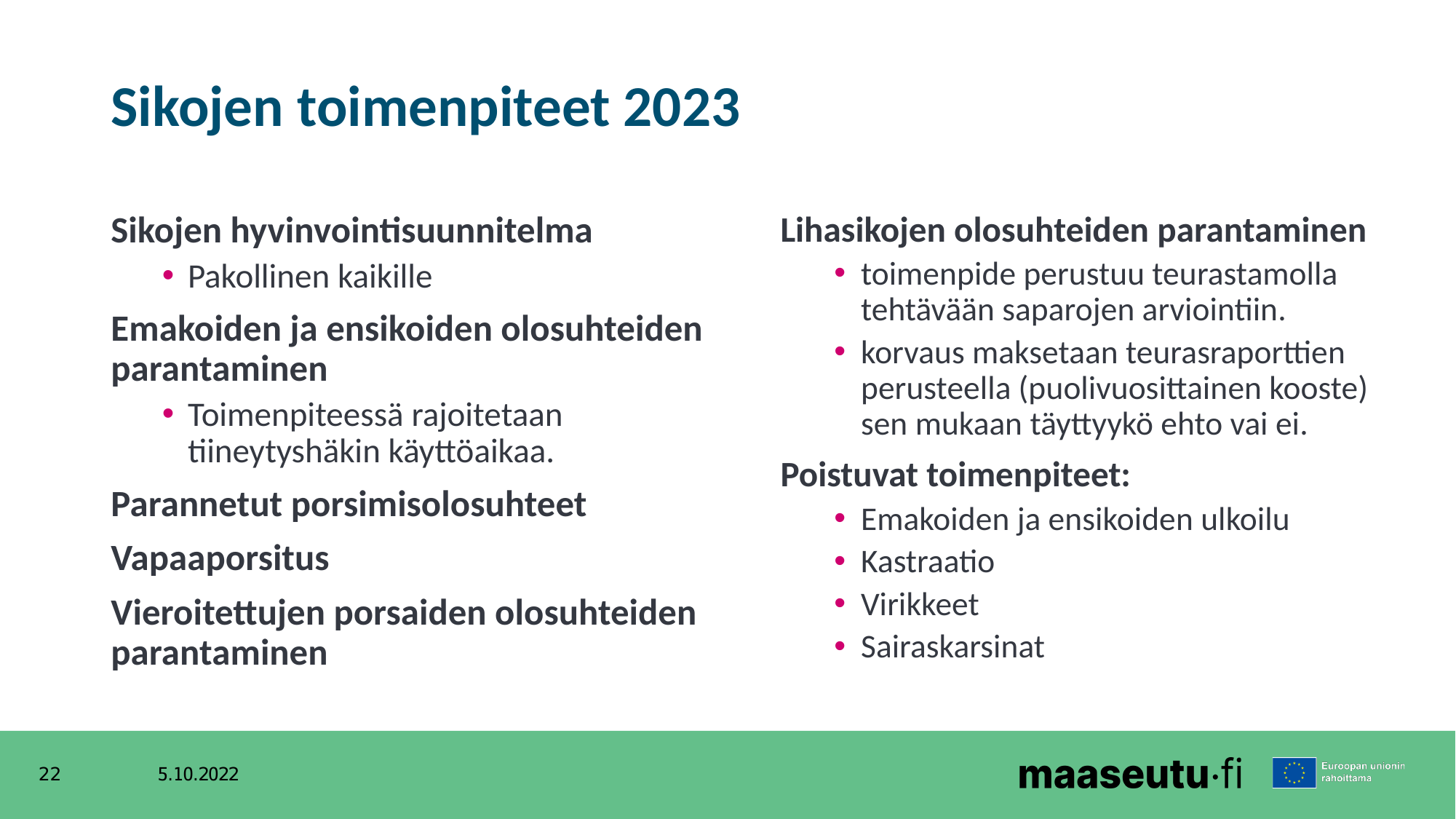

# Sikojen toimenpiteet 2023
Sikojen hyvinvointisuunnitelma
Pakollinen kaikille
Emakoiden ja ensikoiden olosuhteiden parantaminen
Toimenpiteessä rajoitetaan tiineytyshäkin käyttöaikaa.
Parannetut porsimisolosuhteet
Vapaaporsitus
Vieroitettujen porsaiden olosuhteiden parantaminen

Lihasikojen olosuhteiden parantaminen
toimenpide perustuu teurastamolla tehtävään saparojen arviointiin.
korvaus maksetaan teurasraporttien perusteella (puolivuosittainen kooste) sen mukaan täyttyykö ehto vai ei.
Poistuvat toimenpiteet:
Emakoiden ja ensikoiden ulkoilu
Kastraatio
Virikkeet
Sairaskarsinat